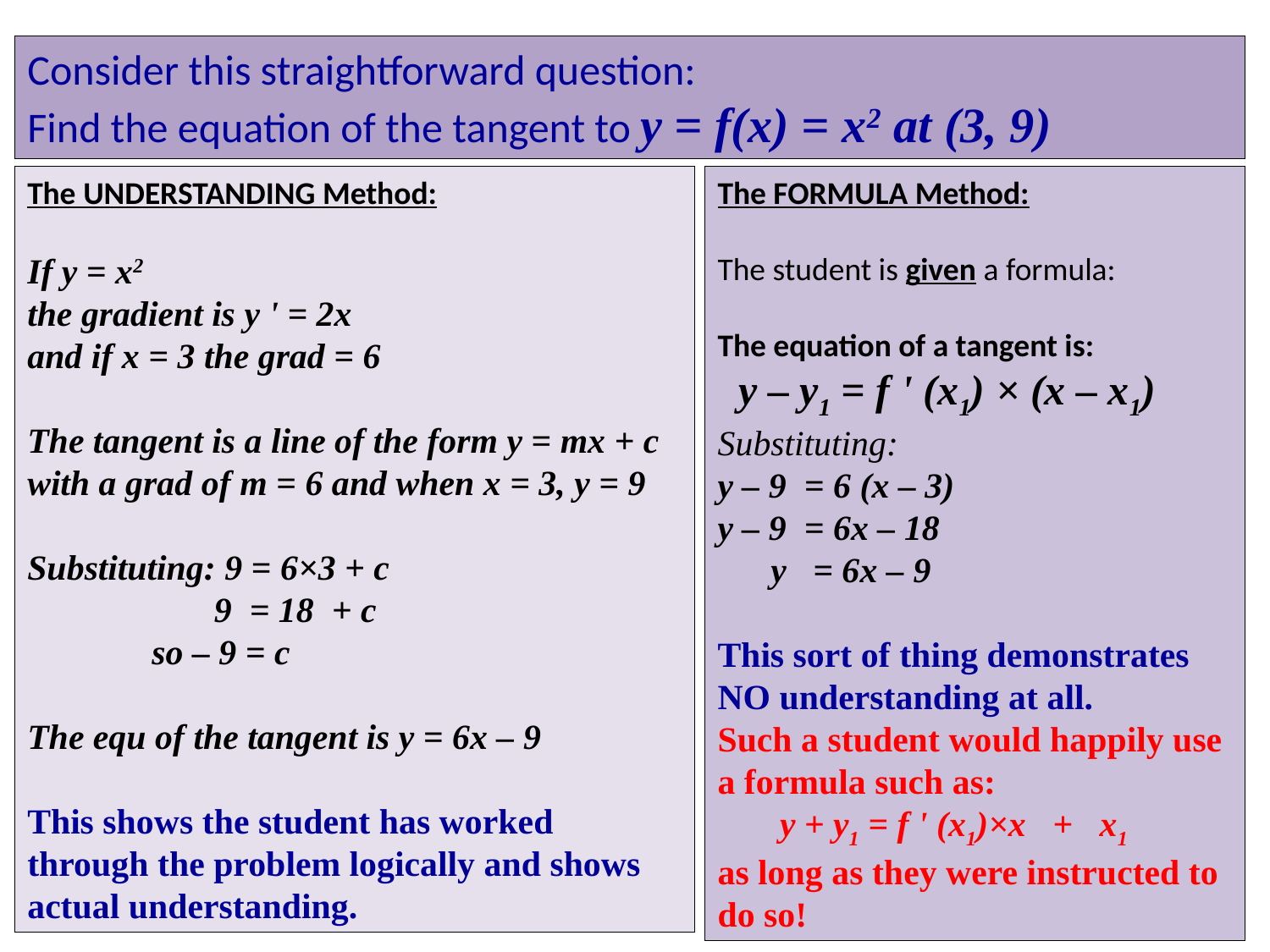

Consider this straightforward question:
Find the equation of the tangent to y = f(x) = x2 at (3, 9)
The UNDERSTANDING Method:

If y = x2
the gradient is y ' = 2x
and if x = 3 the grad = 6

The tangent is a line of the form y = mx + c
with a grad of m = 6 and when x = 3, y = 9

Substituting: 9 = 6×3 + c
                     9  = 18  + c
              so – 9 = c

The equ of the tangent is y = 6x – 9

This shows the student has worked through the problem logically and shows actual understanding.
The FORMULA Method:

The student is given a formula:

The equation of a tangent is:
  y – y1 = f ' (x1) × (x – x1)
Substituting:
y – 9  = 6 (x – 3)
y – 9  = 6x – 18
      y   = 6x – 9

This sort of thing demonstrates NO understanding at all.
Such a student would happily use a formula such as:
       y + y1 = f ' (x1)×x   +   x1         as long as they were instructed to do so!